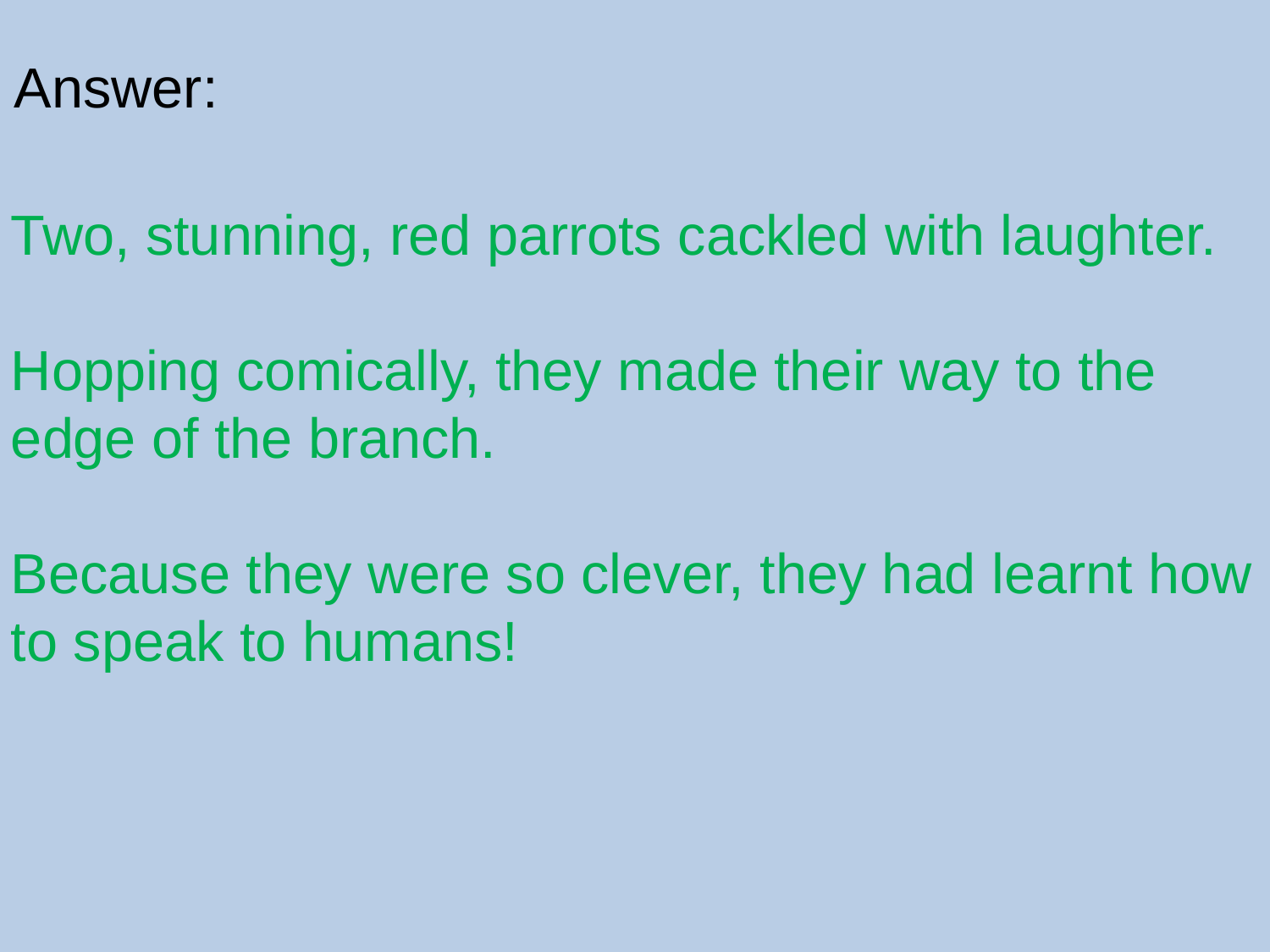

Answer:

Two, stunning, red parrots cackled with laughter.

Hopping comically, they made their way to the edge of the branch.

Because they were so clever, they had learnt how to speak to humans!